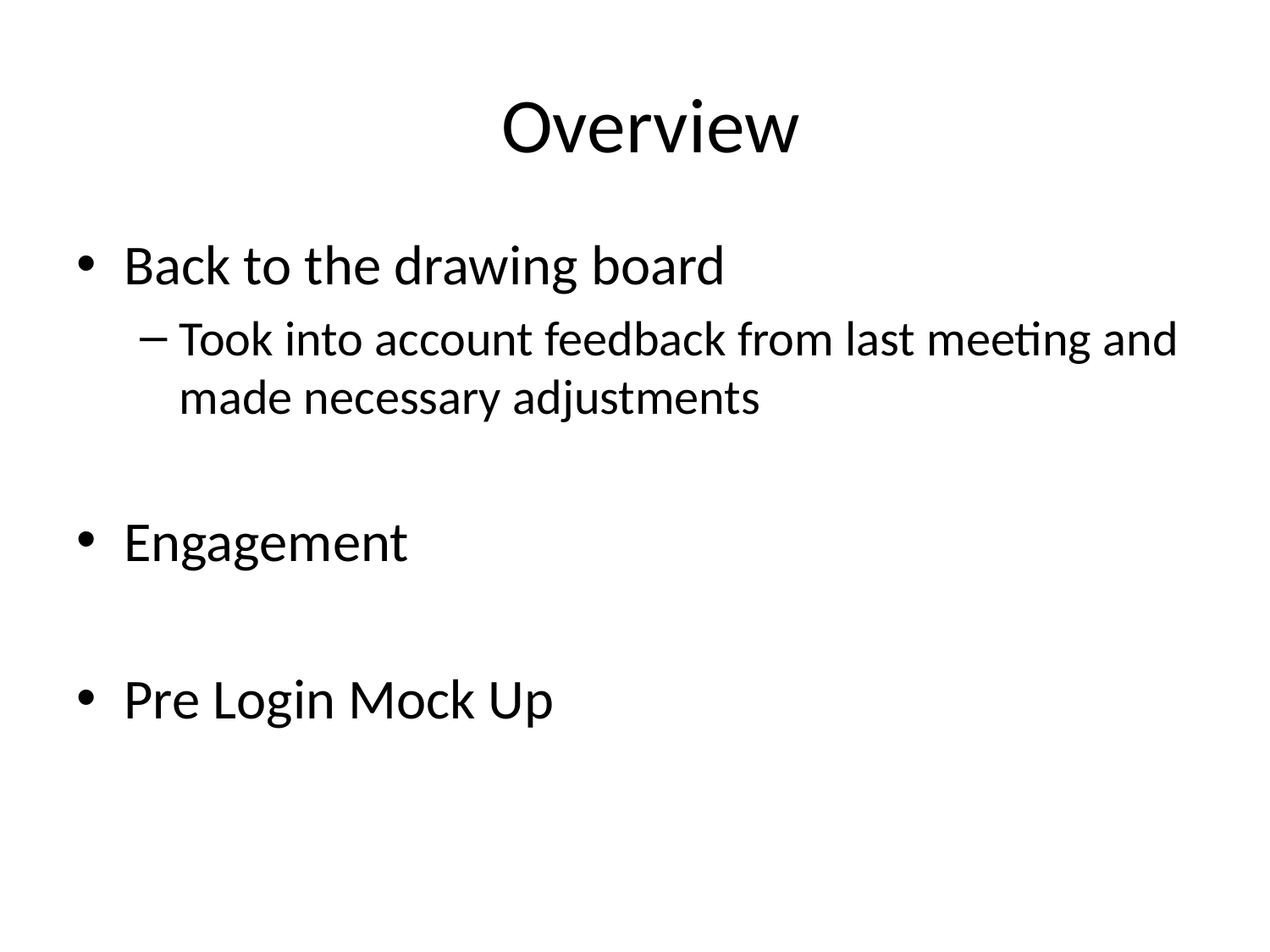

# Overview
Back to the drawing board
Took into account feedback from last meeting and made necessary adjustments

Engagement

Pre Login Mock Up